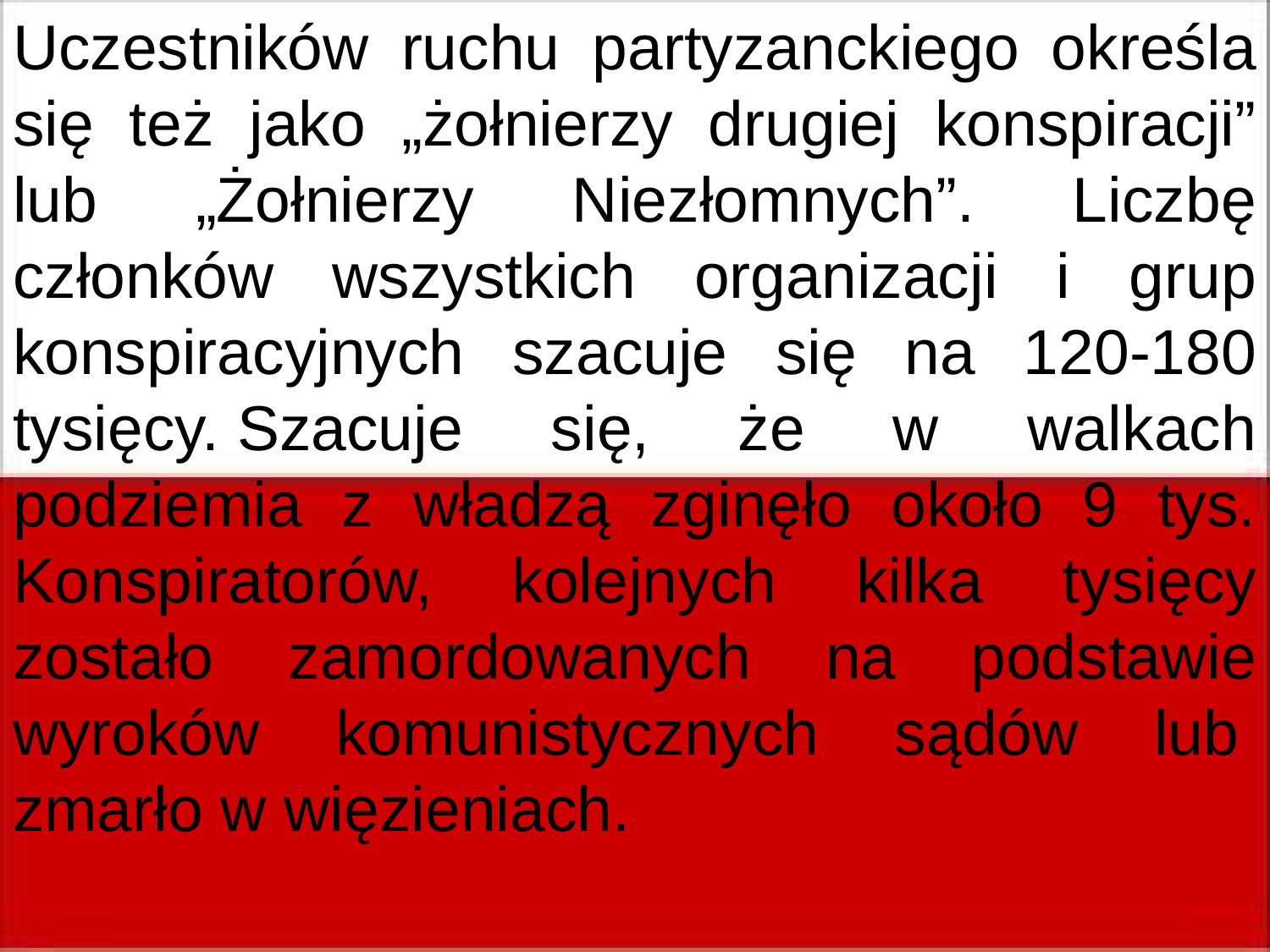

Uczestników ruchu partyzanckiego określa się też jako „żołnierzy drugiej konspiracji” lub „Żołnierzy Niezłomnych”. Liczbę członków wszystkich organizacji i grup konspiracyjnych szacuje się na 120-180 tysięcy. Szacuje się, że w walkach podziemia z władzą zginęło około 9 tys. Konspiratorów, kolejnych kilka tysięcy zostało zamordowanych na podstawie wyroków komunistycznych sądów lub  zmarło w więzieniach.